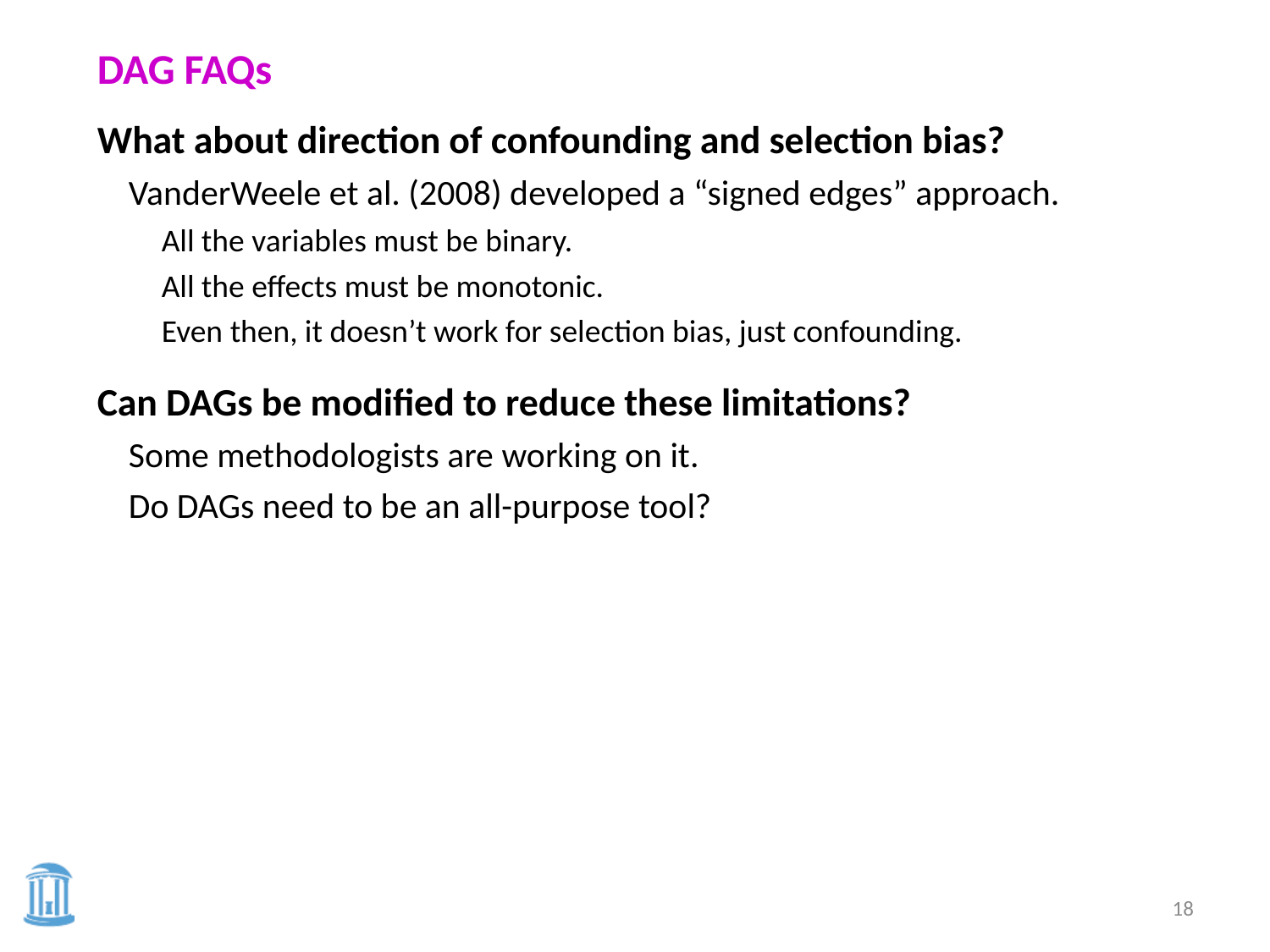

DAG FAQs
What about direction of confounding and selection bias?
VanderWeele et al. (2008) developed a “signed edges” approach.
	All the variables must be binary.
	All the effects must be monotonic.
	Even then, it doesn’t work for selection bias, just confounding.

Can DAGs be modified to reduce these limitations?
Some methodologists are working on it.
Do DAGs need to be an all-purpose tool?
18